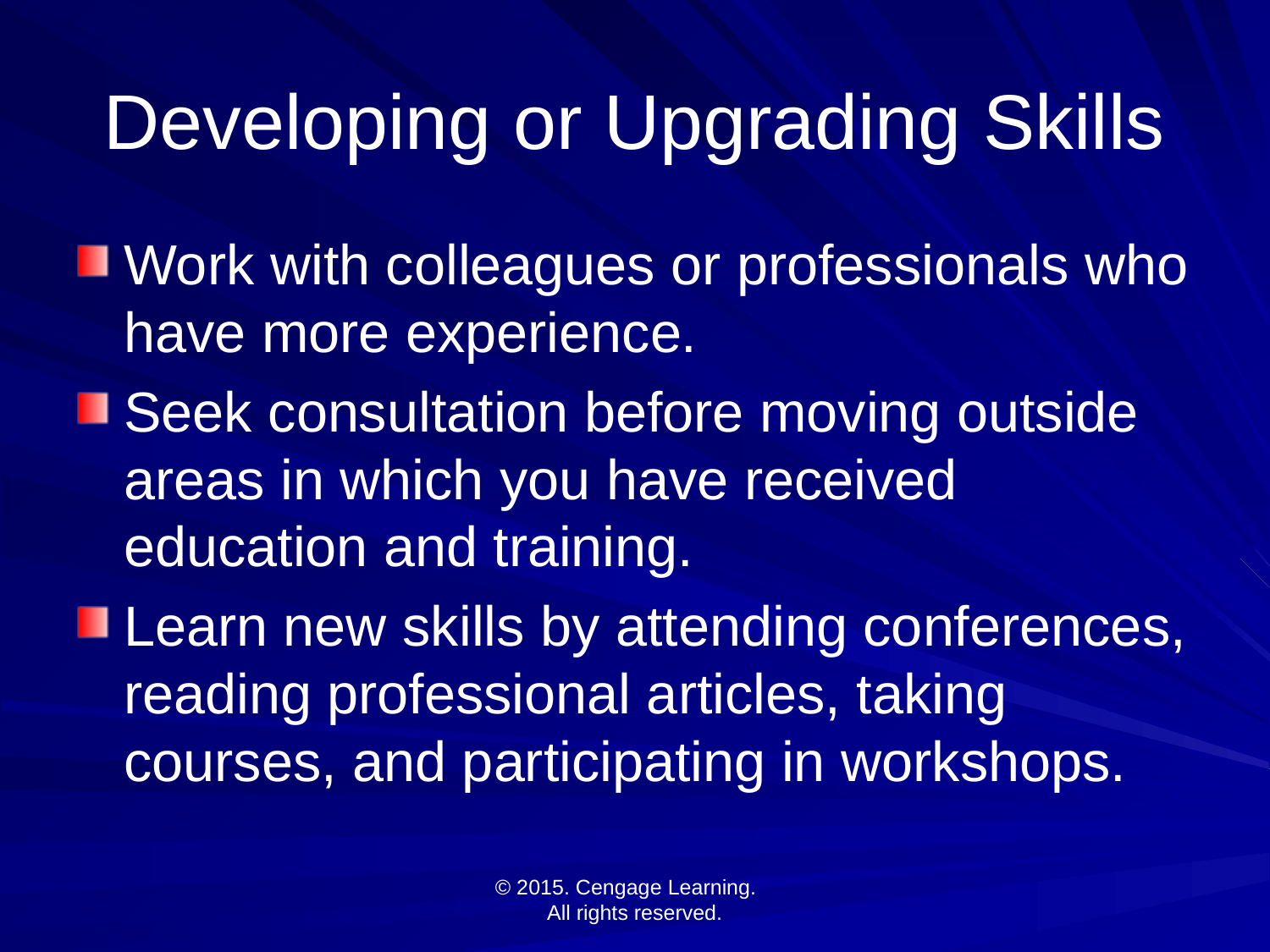

# Developing or Upgrading Skills
Work with colleagues or professionals who have more experience.
Seek consultation before moving outside areas in which you have received education and training.
Learn new skills by attending conferences, reading professional articles, taking courses, and participating in workshops.
© 2015. Cengage Learning.
All rights reserved.